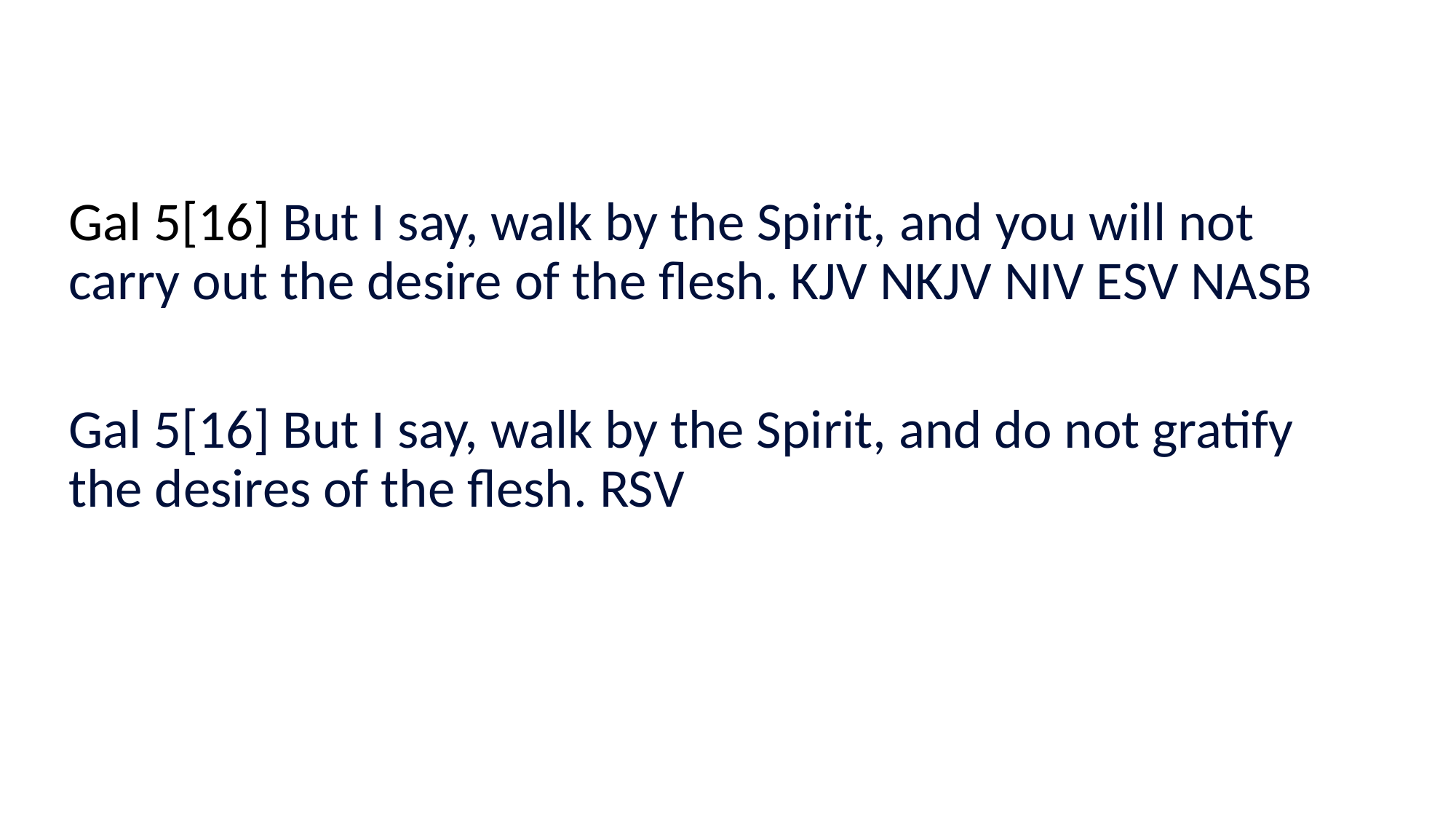

#
Gal 5[16] But I say, walk by the Spirit, and you will not carry out the desire of the flesh. KJV NKJV NIV ESV NASB

Gal 5[16] But I say, walk by the Spirit, and do not gratify the desires of the flesh. RSV